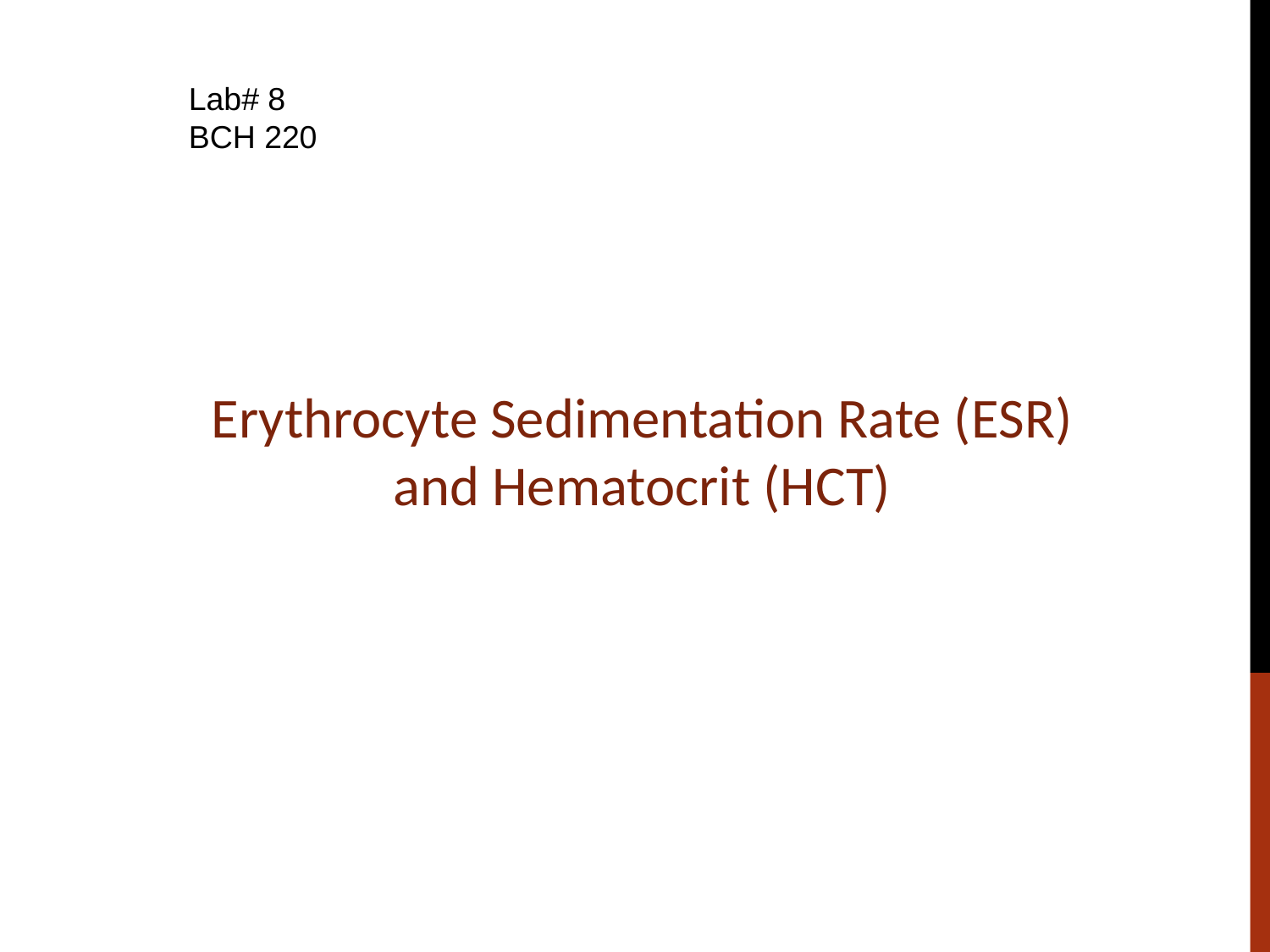

Lab# 8
BCH 220
Erythrocyte Sedimentation Rate (ESR)
and Hematocrit (HCT)